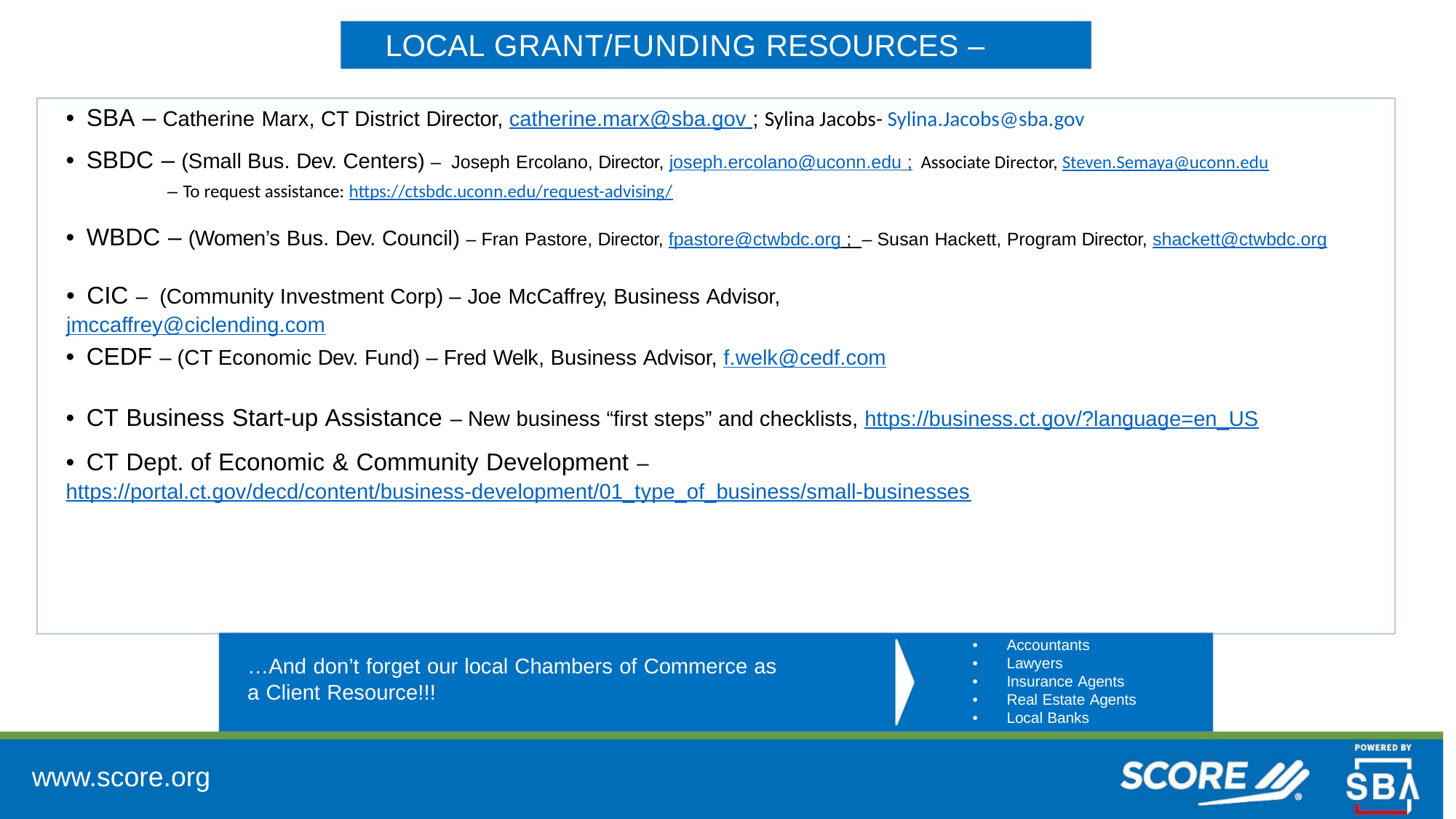

LOCAL GRANT/FUNDING RESOURCES – Contact Names Emails
• SBA – Catherine Marx, CT District Director, catherine.marx@sba.gov ; Sylina Jacobs- Sylina.Jacobs@sba.gov
• SBDC – (Small Bus. Dev. Centers) – Joseph Ercolano, Director, joseph.ercolano@uconn.edu ; Associate Director, Steven.Semaya@uconn.edu
                    – To request assistance: https://ctsbdc.uconn.edu/request-advising/
• WBDC – (Women’s Bus. Dev. Council) – Fran Pastore, Director, fpastore@ctwbdc.org ;  – Susan Hackett, Program Director, shackett@ctwbdc.org
• CIC – (Community Investment Corp) – Joe McCaffrey, Business Advisor, jmccaffrey@ciclending.com
• CEDF – (CT Economic Dev. Fund) – Fred Welk, Business Advisor, f.welk@cedf.com
• CT Business Start-up Assistance – New business “first steps” and checklists, https://business.ct.gov/?language=en_US
• CT Dept. of Economic & Community Development – https://portal.ct.gov/decd/content/business-development/01_type_of_business/small-businesses
Accountants
Lawyers
Insurance Agents
Real Estate Agents
Local Banks
•
•
•
•
•
…And don’t forget our local Chambers of Commerce as
a Client Resource!!!
www.score.org